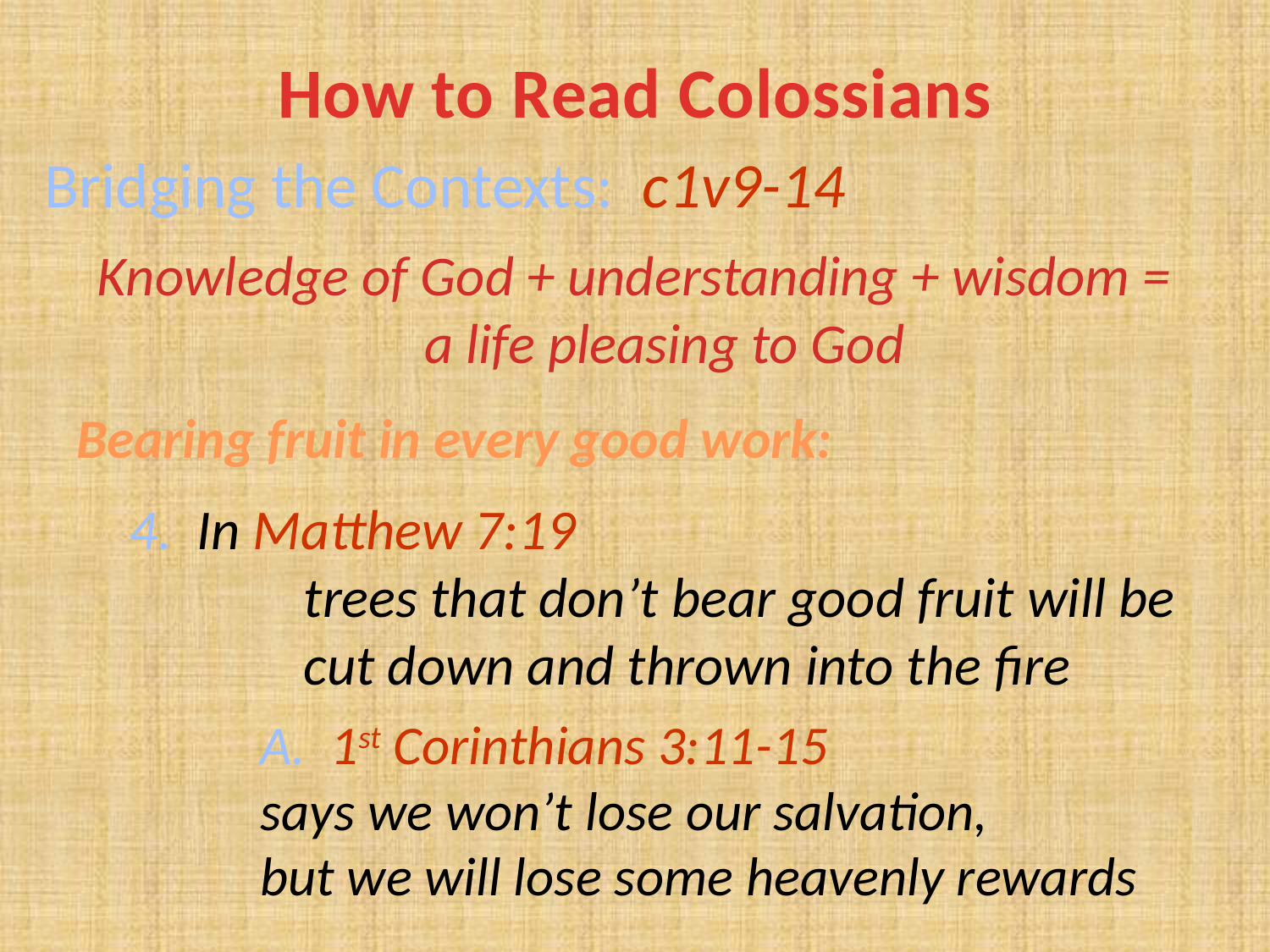

# How to Read Colossians
Bridging the Contexts:  c1v9-14
Knowledge of God + understanding + wisdom =
		  a life pleasing to God
Bearing fruit in every good work:
4.  In Matthew 7:19
	trees that don’t bear good fruit will be
	cut down and thrown into the fire
	A.  1st Corinthians 3:11-15
	says we won’t lose our salvation,
	but we will lose some heavenly rewards